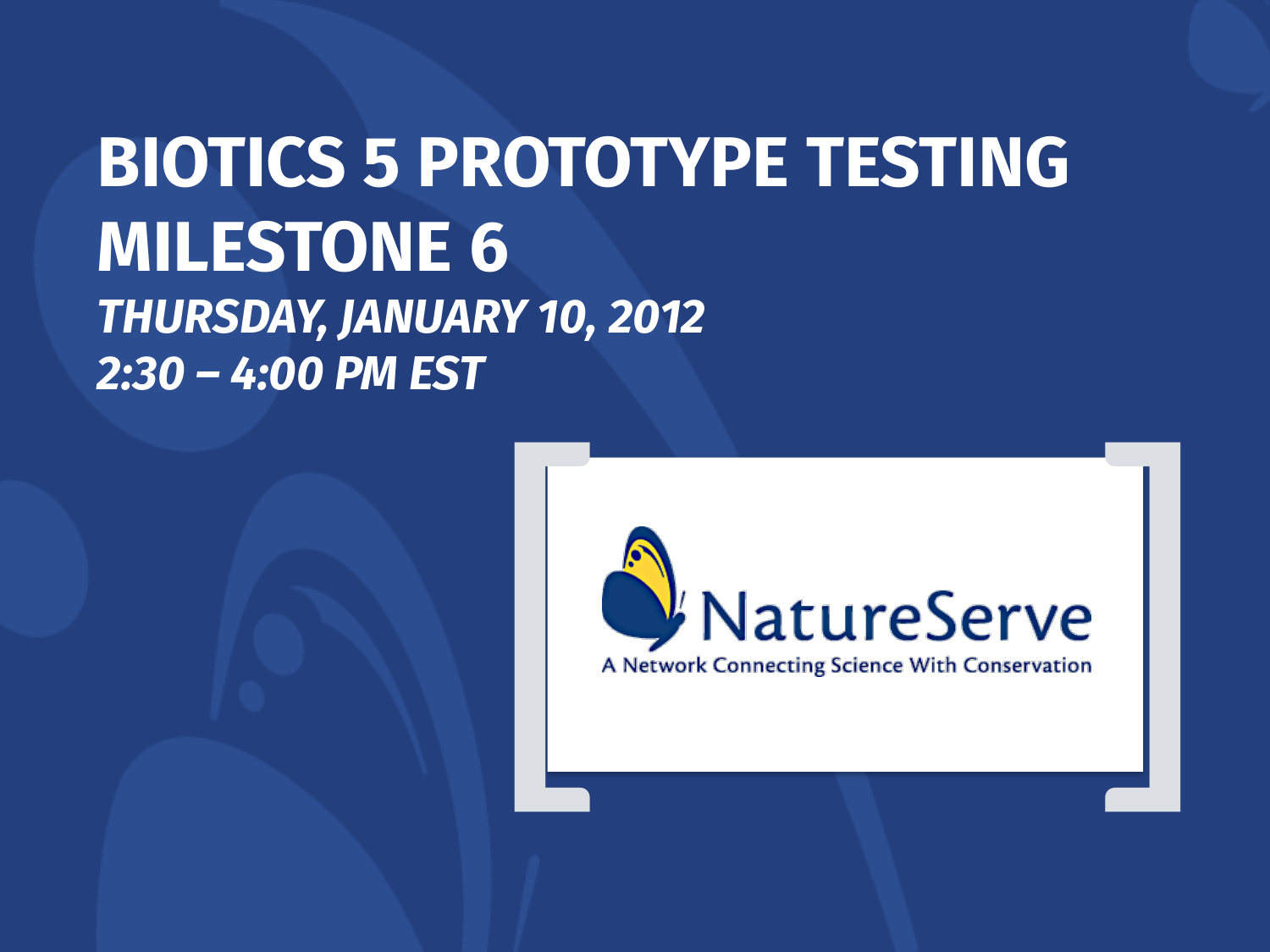

# Biotics 5 Prototype testing Milestone 6 Thursday, january 10, 2012 2:30 – 4:00 PM EST